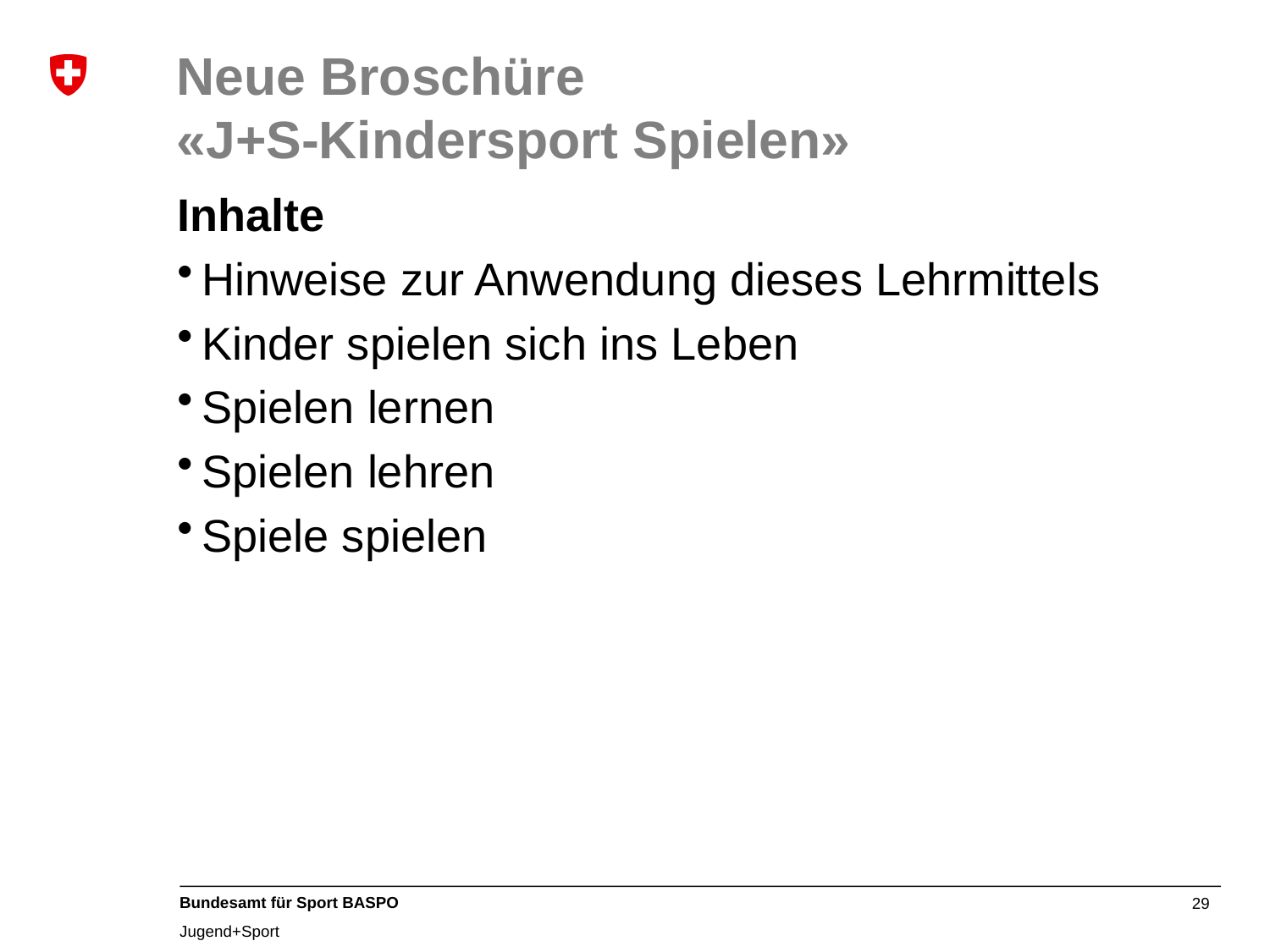

# Neue Broschüre «J+S-Kindersport Spielen»
Inhalte
Hinweise zur Anwendung dieses Lehrmittels
Kinder spielen sich ins Leben
Spielen lernen
Spielen lehren
Spiele spielen